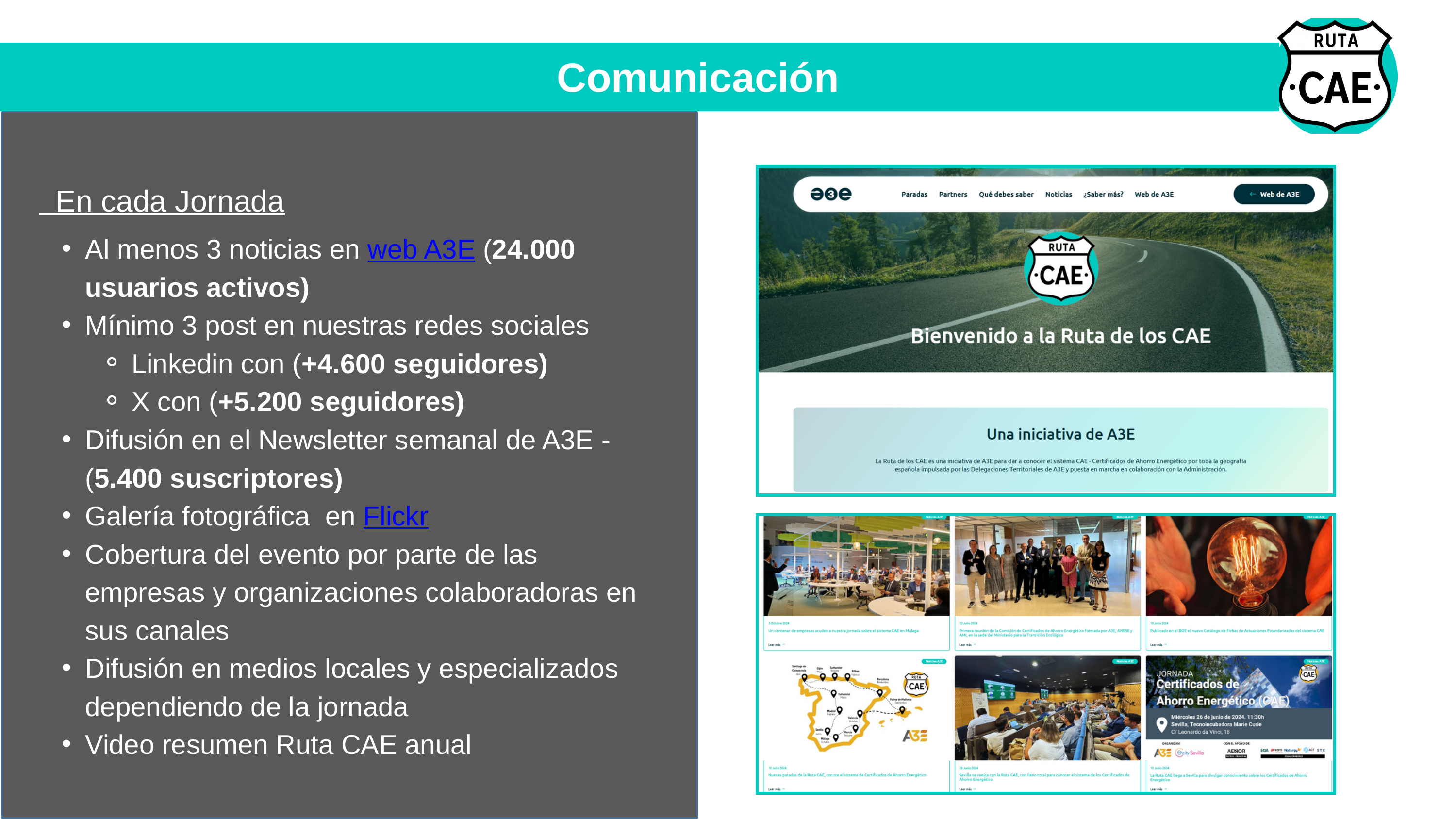

Comunicación

  En cada Jornada

Al menos 3 noticias en web A3E (24.000 usuarios activos)
Mínimo 3 post en nuestras redes sociales
Linkedin con (+4.600 seguidores)
X con (+5.200 seguidores)
Difusión en el Newsletter semanal de A3E - (5.400 suscriptores)
Galería fotográfica  en Flickr
Cobertura del evento por parte de las empresas y organizaciones colaboradoras en sus canales
Difusión en medios locales y especializados dependiendo de la jornada
Video resumen Ruta CAE anual